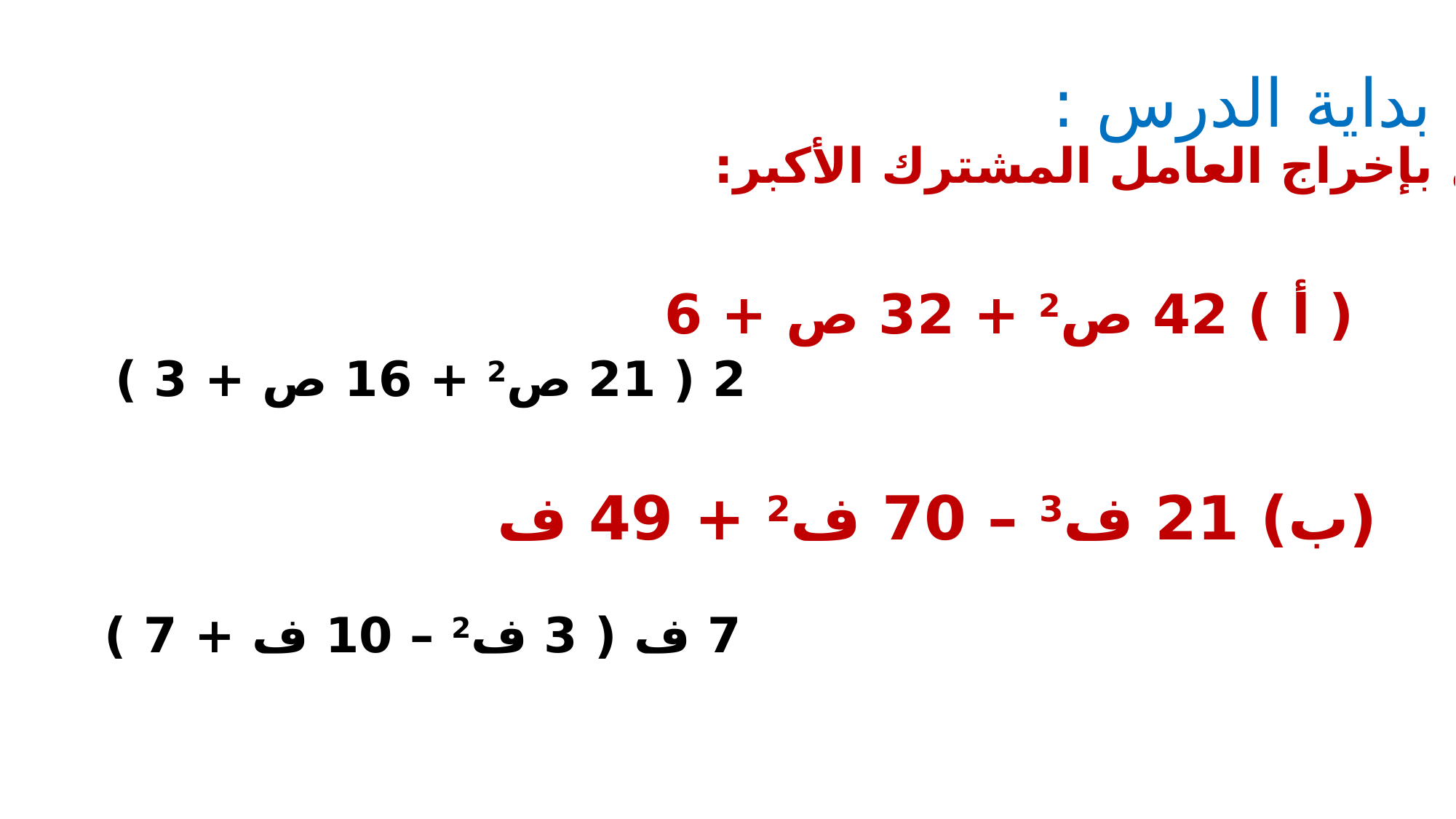

بداية الدرس :
حلل بإخراج العامل المشترك الأكبر:
( أ ) 42 ص2 + 32 ص + 6
 2 ( 21 ص2 + 16 ص + 3 )
(ب) 21 ف3 – 70 ف2 + 49 ف
7 ف ( 3 ف2 – 10 ف + 7 )